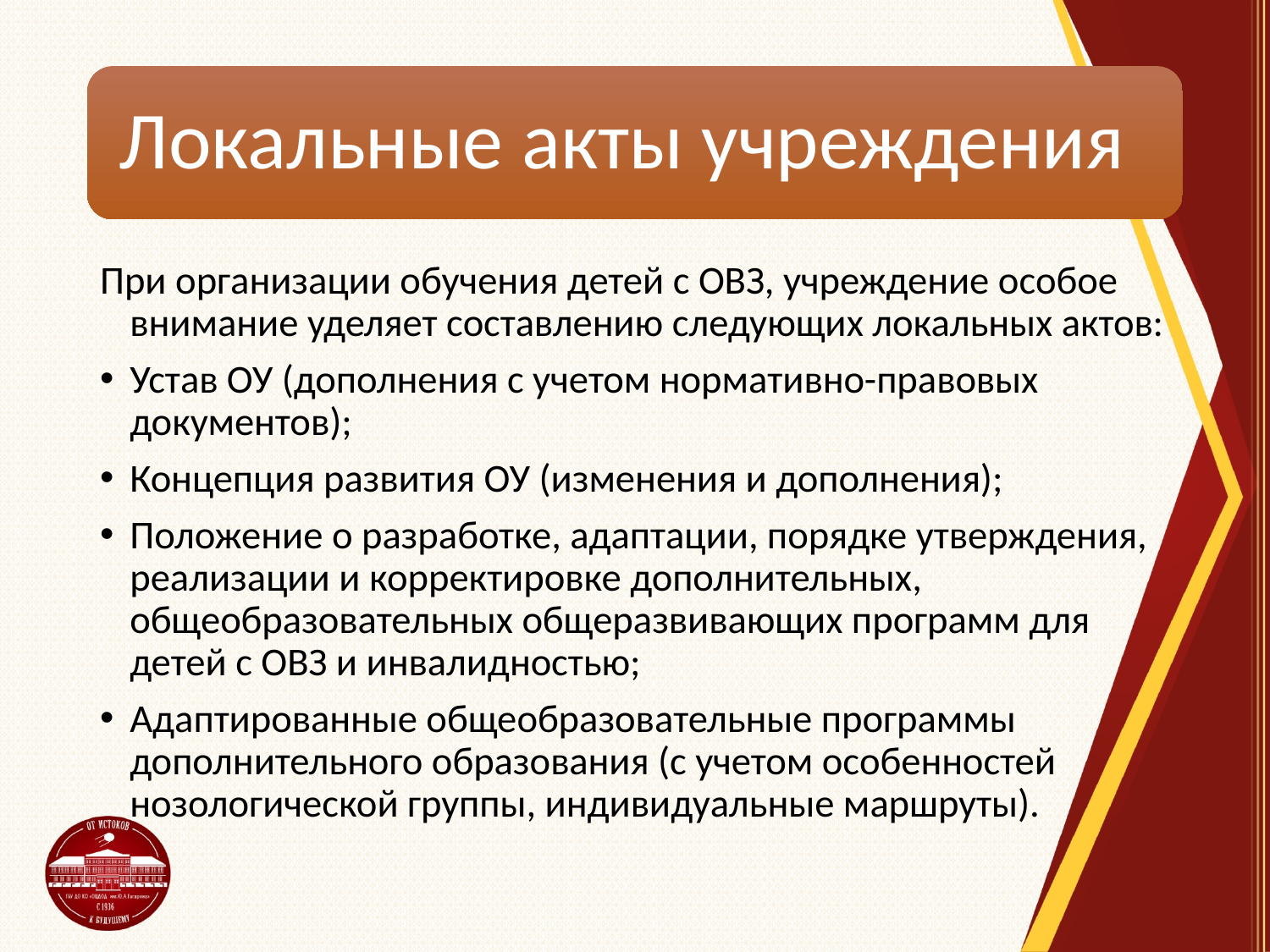

Локальные акты учреждения
При организации обучения детей с ОВЗ, учреждение особое внимание уделяет составлению следующих локальных актов:
Устав ОУ (дополнения с учетом нормативно-правовых документов);
Концепция развития ОУ (изменения и дополнения);
Положение о разработке, адаптации, порядке утверждения, реализации и корректировке дополнительных, общеобразовательных общеразвивающих программ для детей с ОВЗ и инвалидностью;
Адаптированные общеобразовательные программы дополнительного образования (с учетом особенностей нозологической группы, индивидуальные маршруты).